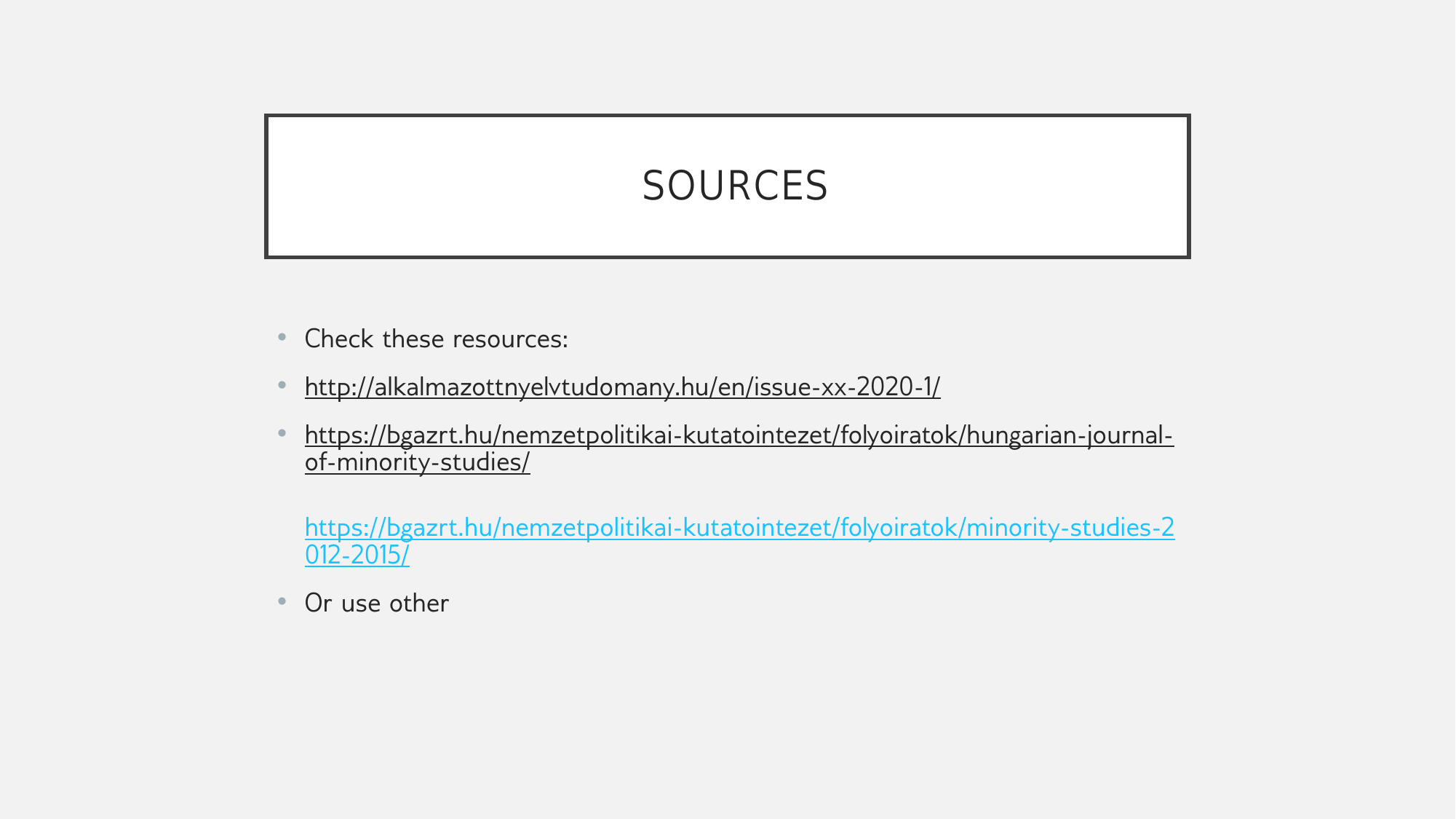

# Sources
Check these resources:
http://alkalmazottnyelvtudomany.hu/en/issue-xx-2020-1/
https://bgazrt.hu/nemzetpolitikai-kutatointezet/folyoiratok/hungarian-journal-of-minority-studies/ https://bgazrt.hu/nemzetpolitikai-kutatointezet/folyoiratok/minority-studies-2012-2015/
Or use other